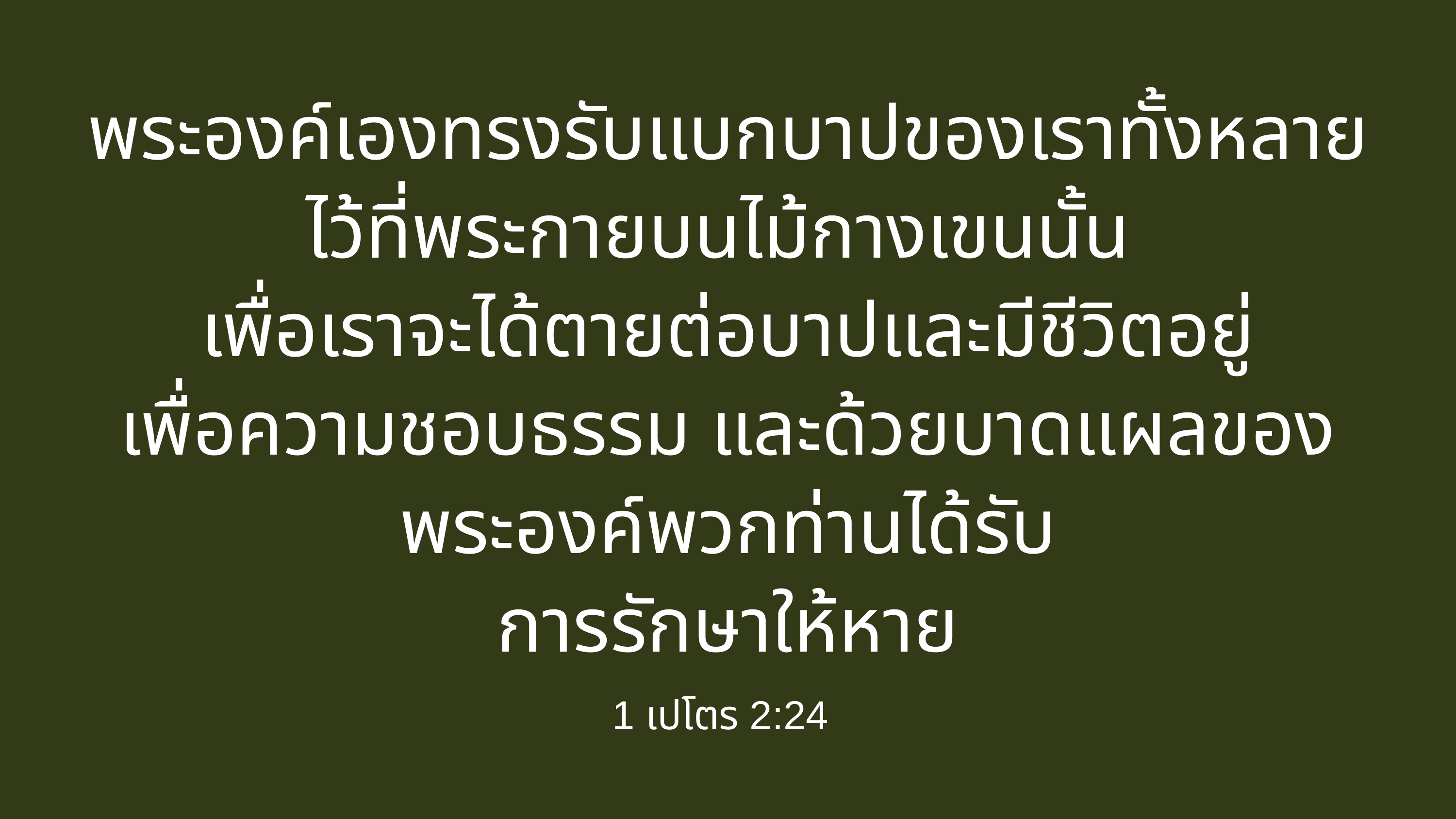

พระองค์เองทรงรับแบกบาปของเราทั้งหลายไว้ที่พระกายบนไม้กางเขนนั้น
เพื่อเราจะได้ตายต่อบาปและมีชีวิตอยู่
เพื่อความชอบธรรม และด้วยบาดแผลของพระองค์พวกท่านได้รับ
การรักษาให้หาย
1 เปโตร 2:24